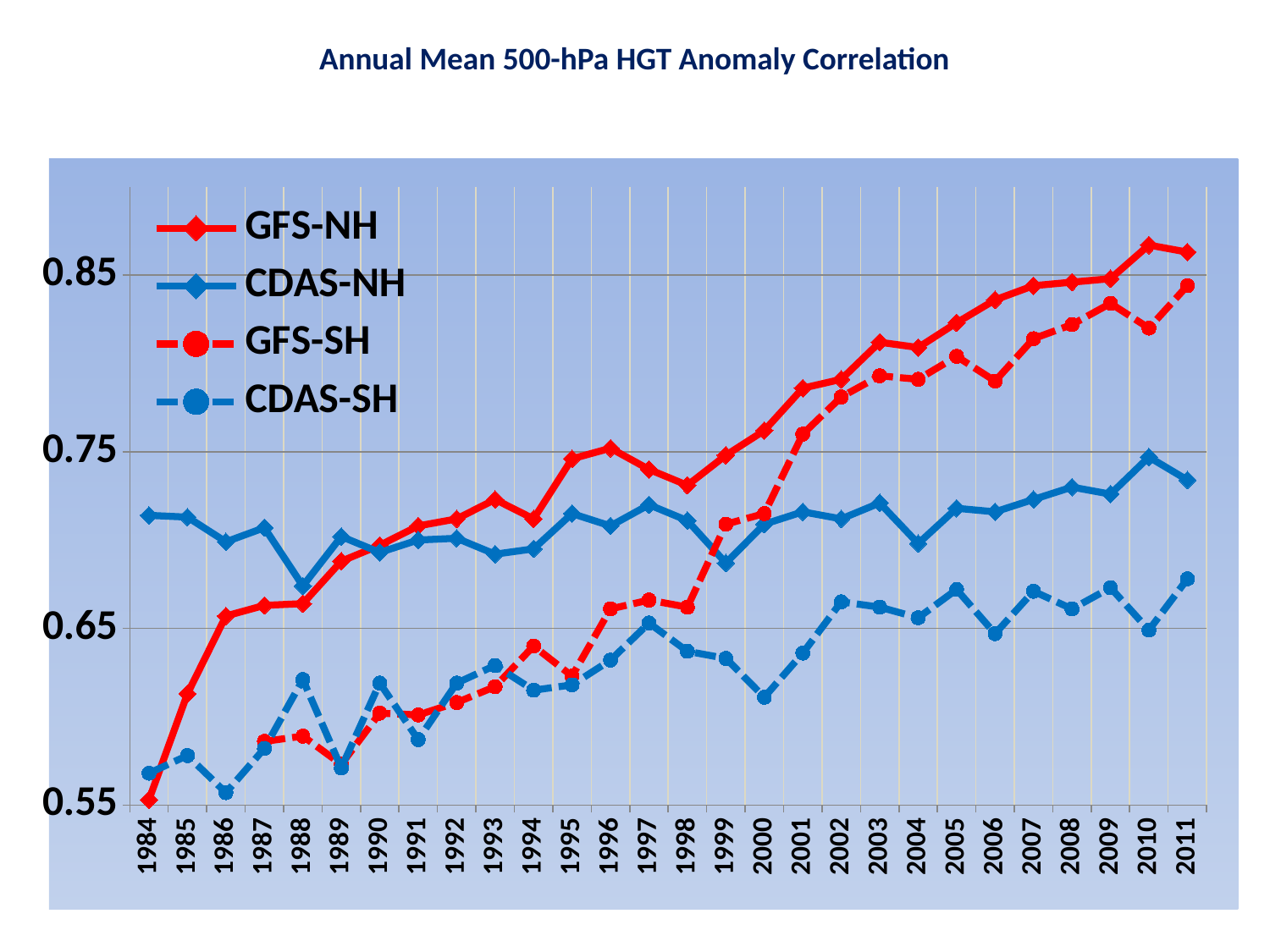

# Annual Mean 500-hPa HGT Anomaly Correlation

### Chart

| Category | GFS-NH | CDAS-NH | GFS-SH | CDAS-SH |
|---|---|---|---|---|
| 1984 | 0.553 | 0.7140000000000005 | None | 0.568 |
| 1985 | 0.6130000000000005 | 0.7130000000000005 | None | 0.5780000000000005 |
| 1986 | 0.6570000000000008 | 0.6990000000000005 | None | 0.557 |
| 1987 | 0.6630000000000008 | 0.7070000000000005 | 0.5860000000000001 | 0.5820000000000001 |
| 1988 | 0.6640000000000008 | 0.6740000000000008 | 0.5890000000000001 | 0.6210000000000006 |
| 1989 | 0.6880000000000005 | 0.7020000000000005 | 0.573 | 0.571 |
| 1990 | 0.6970000000000005 | 0.6930000000000005 | 0.6020000000000005 | 0.6190000000000005 |
| 1991 | 0.7080000000000005 | 0.7000000000000005 | 0.6010000000000005 | 0.5870000000000001 |
| 1992 | 0.7120000000000005 | 0.7010000000000005 | 0.6080000000000005 | 0.6190000000000005 |
| 1993 | 0.7230000000000005 | 0.6920000000000005 | 0.6170000000000005 | 0.6290000000000006 |
| 1994 | 0.7120000000000005 | 0.6950000000000005 | 0.6400000000000007 | 0.6150000000000005 |
| 1995 | 0.7460000000000006 | 0.7150000000000005 | 0.6230000000000006 | 0.6180000000000005 |
| 1996 | 0.7520000000000006 | 0.7080000000000005 | 0.6610000000000008 | 0.6320000000000006 |
| 1997 | 0.7400000000000005 | 0.7200000000000005 | 0.6660000000000008 | 0.6530000000000008 |
| 1998 | 0.7310000000000005 | 0.7110000000000005 | 0.6620000000000008 | 0.6370000000000006 |
| 1999 | 0.7480000000000006 | 0.6870000000000006 | 0.7090000000000005 | 0.6330000000000006 |
| 2000 | 0.7620000000000006 | 0.7090000000000005 | 0.7150000000000005 | 0.6110000000000005 |
| 2001 | 0.786 | 0.7160000000000005 | 0.7600000000000006 | 0.6360000000000006 |
| 2002 | 0.791 | 0.7120000000000005 | 0.781 | 0.6650000000000008 |
| 2003 | 0.8120000000000006 | 0.7210000000000005 | 0.793 | 0.6620000000000008 |
| 2004 | 0.809 | 0.6980000000000005 | 0.791 | 0.6560000000000008 |
| 2005 | 0.823 | 0.7180000000000005 | 0.804 | 0.6720000000000008 |
| 2006 | 0.8360000000000005 | 0.7160000000000005 | 0.79 | 0.6470000000000007 |
| 2007 | 0.8440000000000005 | 0.7230000000000005 | 0.814 | 0.6710000000000008 |
| 2008 | 0.8460000000000005 | 0.7300000000000005 | 0.822 | 0.6610000000000008 |
| 2009 | 0.8480000000000005 | 0.7260000000000005 | 0.8340000000000005 | 0.6730000000000008 |
| 2010 | 0.8670000000000005 | 0.7470000000000006 | 0.8200000000000005 | 0.6490000000000007 |
| 2011 | 0.8630000000000005 | 0.7340000000000005 | 0.8440000000000005 | 0.6780000000000008 |